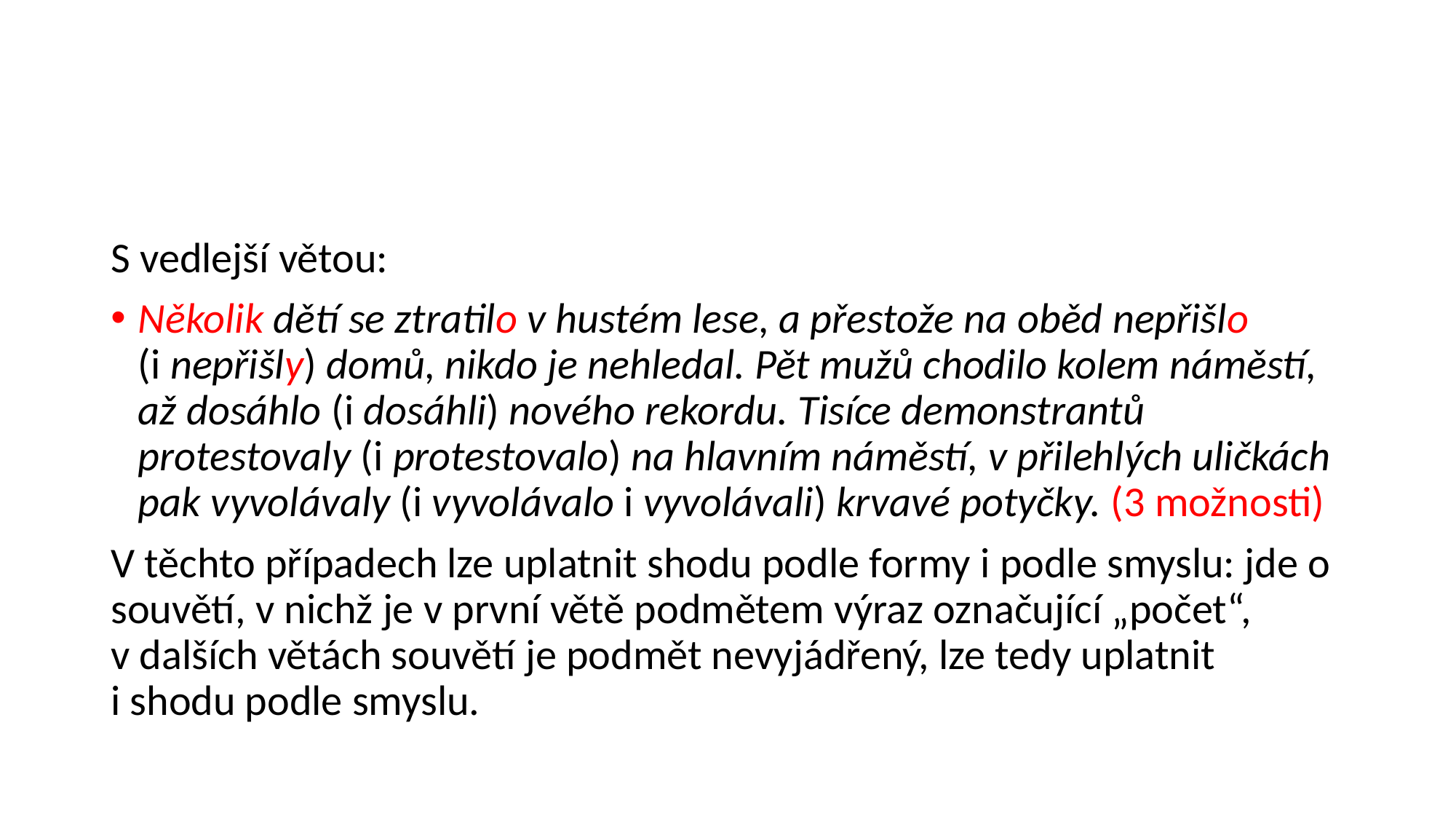

#
S vedlejší větou:
Několik dětí se ztratilo v hustém lese, a přestože na oběd nepřišlo (i nepřišly) domů, nikdo je nehledal. Pět mužů chodilo kolem náměstí, až dosáhlo (i dosáhli) nového rekordu. Tisíce demonstrantů protestovaly (i protestovalo) na hlavním náměstí, v přilehlých uličkách pak vyvolávaly (i vyvolávalo i vyvolávali) krvavé potyčky. (3 možnosti)
V těchto případech lze uplatnit shodu podle formy i podle smyslu: jde o souvětí, v nichž je v první větě podmětem výraz označující „počet“,   v dalších větách souvětí je podmět nevyjádřený, lze tedy uplatnit i shodu podle smyslu.